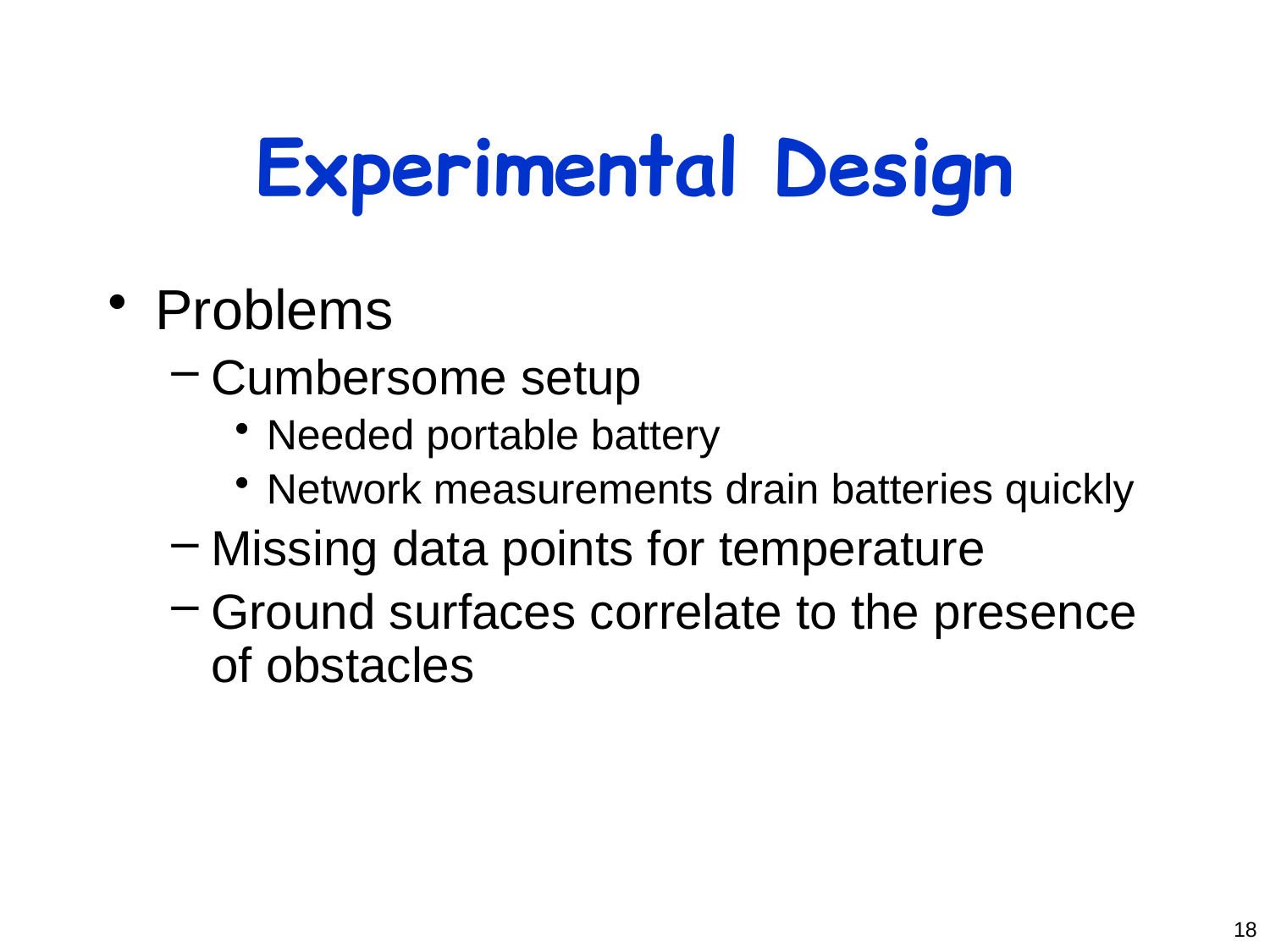

# Experimental Design
Problems
Cumbersome setup
Needed portable battery
Network measurements drain batteries quickly
Missing data points for temperature
Ground surfaces correlate to the presence of obstacles
18